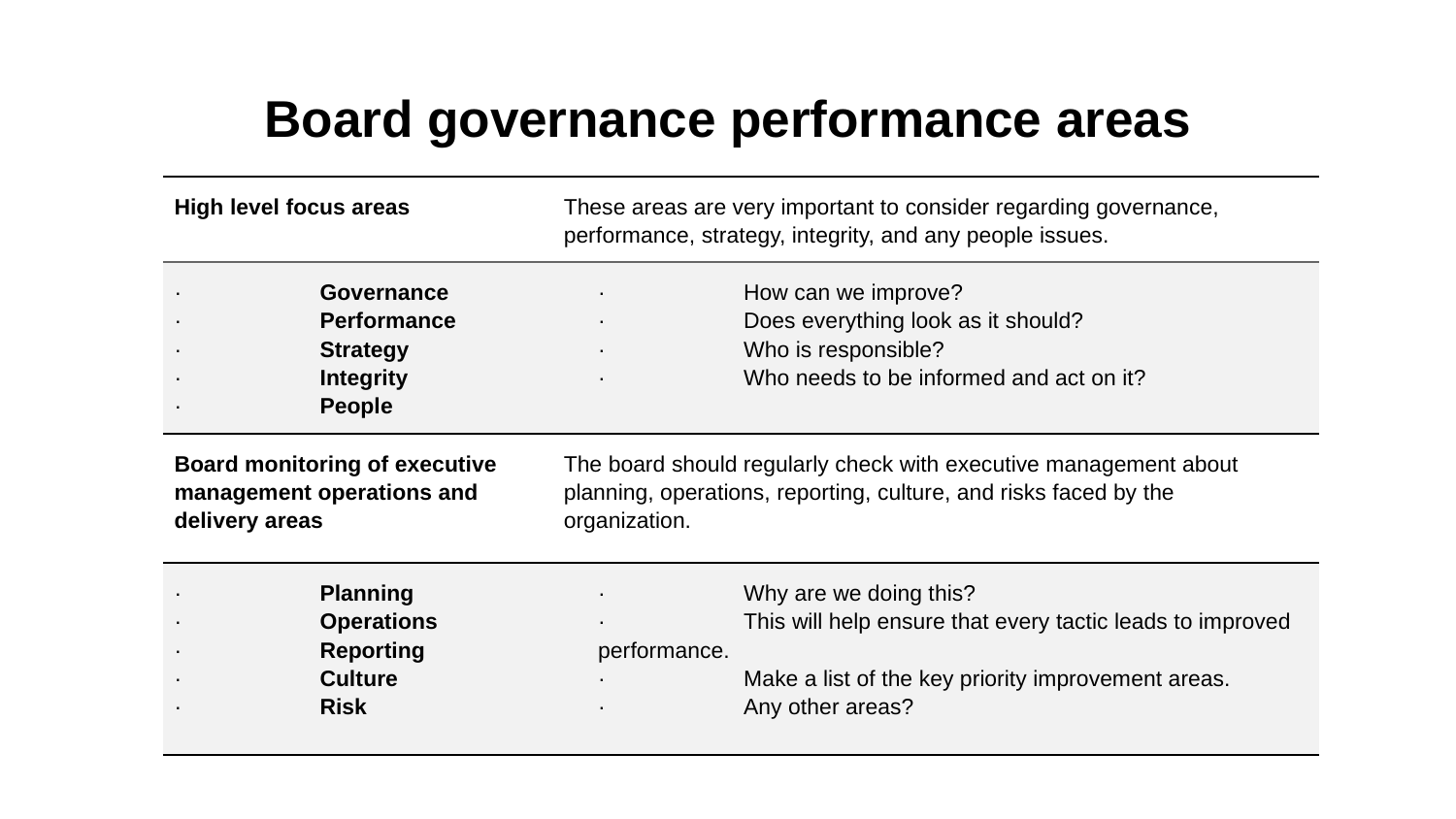

# Board governance performance areas
| High level focus areas | These areas are very important to consider regarding governance, performance, strategy, integrity, and any people issues. |
| --- | --- |
| · Governance · Performance · Strategy · Integrity · People | · How can we improve? · Does everything look as it should? · Who is responsible? · Who needs to be informed and act on it? |
| Board monitoring of executive management operations and delivery areas | The board should regularly check with executive management about planning, operations, reporting, culture, and risks faced by the organization. |
| · Planning · Operations · Reporting · Culture · Risk | · Why are we doing this? · This will help ensure that every tactic leads to improved performance. · Make a list of the key priority improvement areas. · Any other areas? |